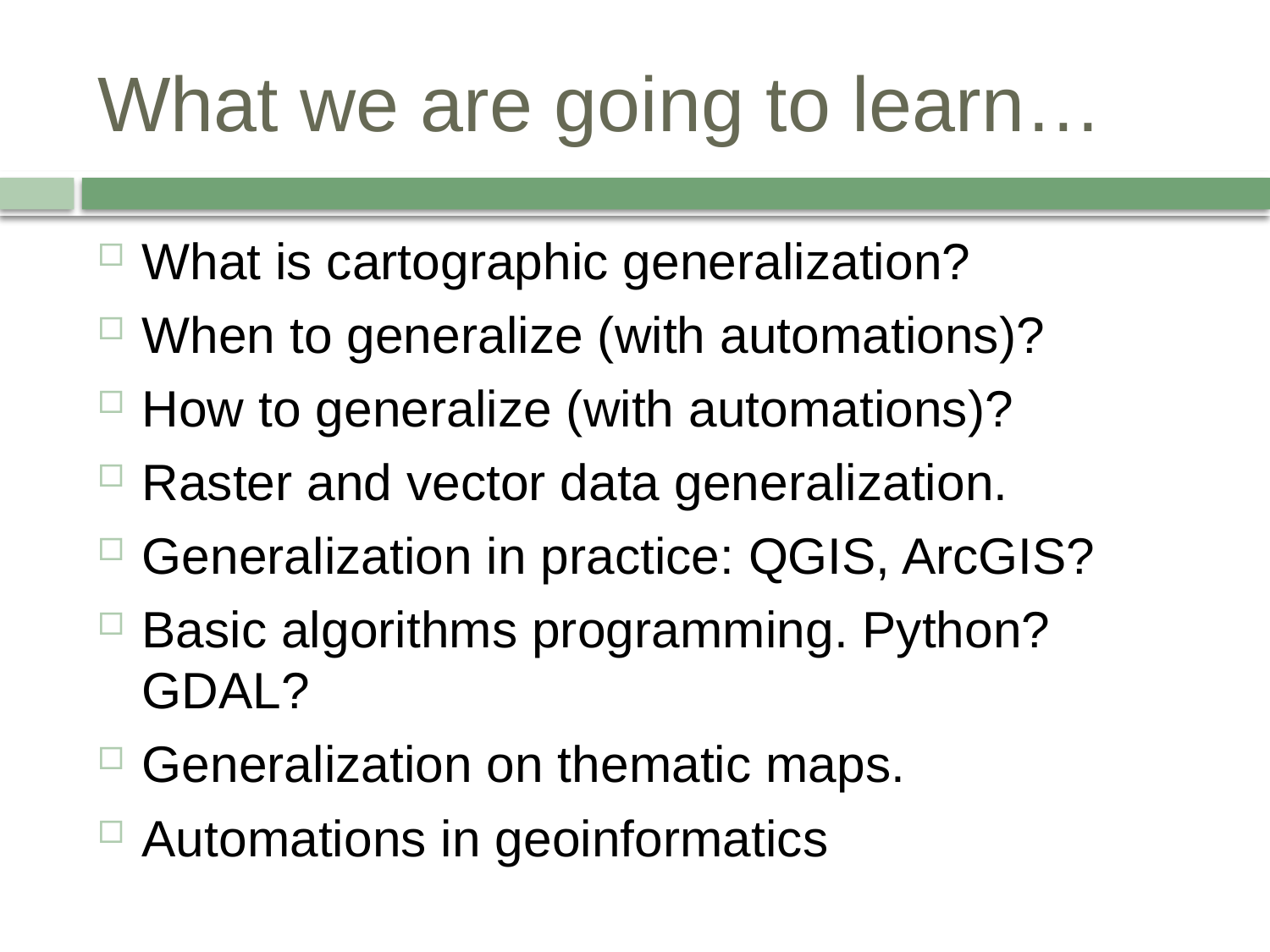

# What we are going to learn…
What is cartographic generalization?
When to generalize (with automations)?
How to generalize (with automations)?
Raster and vector data generalization.
Generalization in practice: QGIS, ArcGIS?
Basic algorithms programming. Python? GDAL?
Generalization on thematic maps.
Automations in geoinformatics